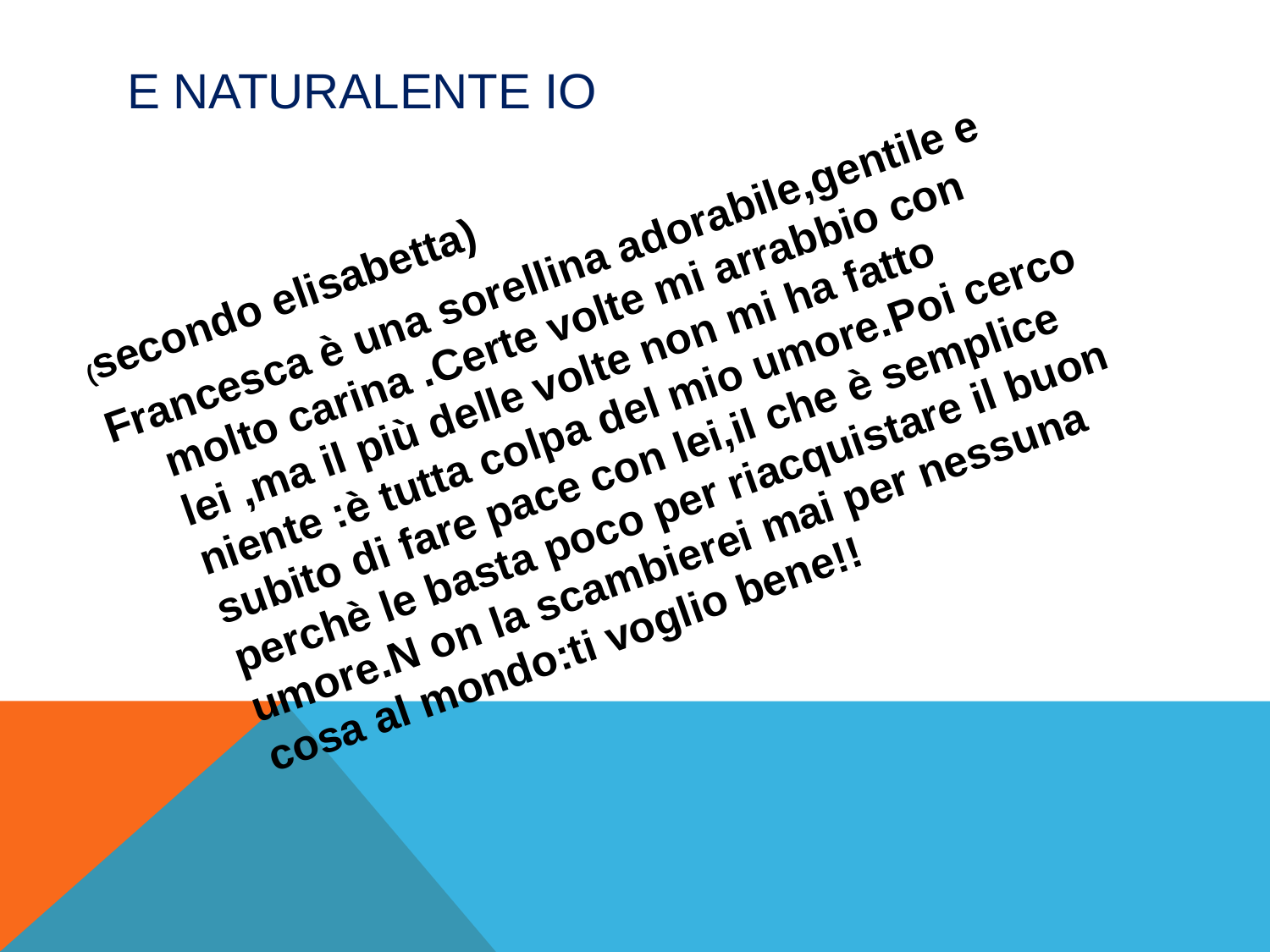

# E naturalente io
(secondo elisabetta)
Francesca è una sorellina adorabile,gentile e molto carina .Certe volte mi arrabbio con lei ,ma il più delle volte non mi ha fatto niente :è tutta colpa del mio umore.Poi cerco subito di fare pace con lei,il che è semplice perchè le basta poco per riacquistare il buon umore.N on la scambierei mai per nessuna cosa al mondo:ti voglio bene!!